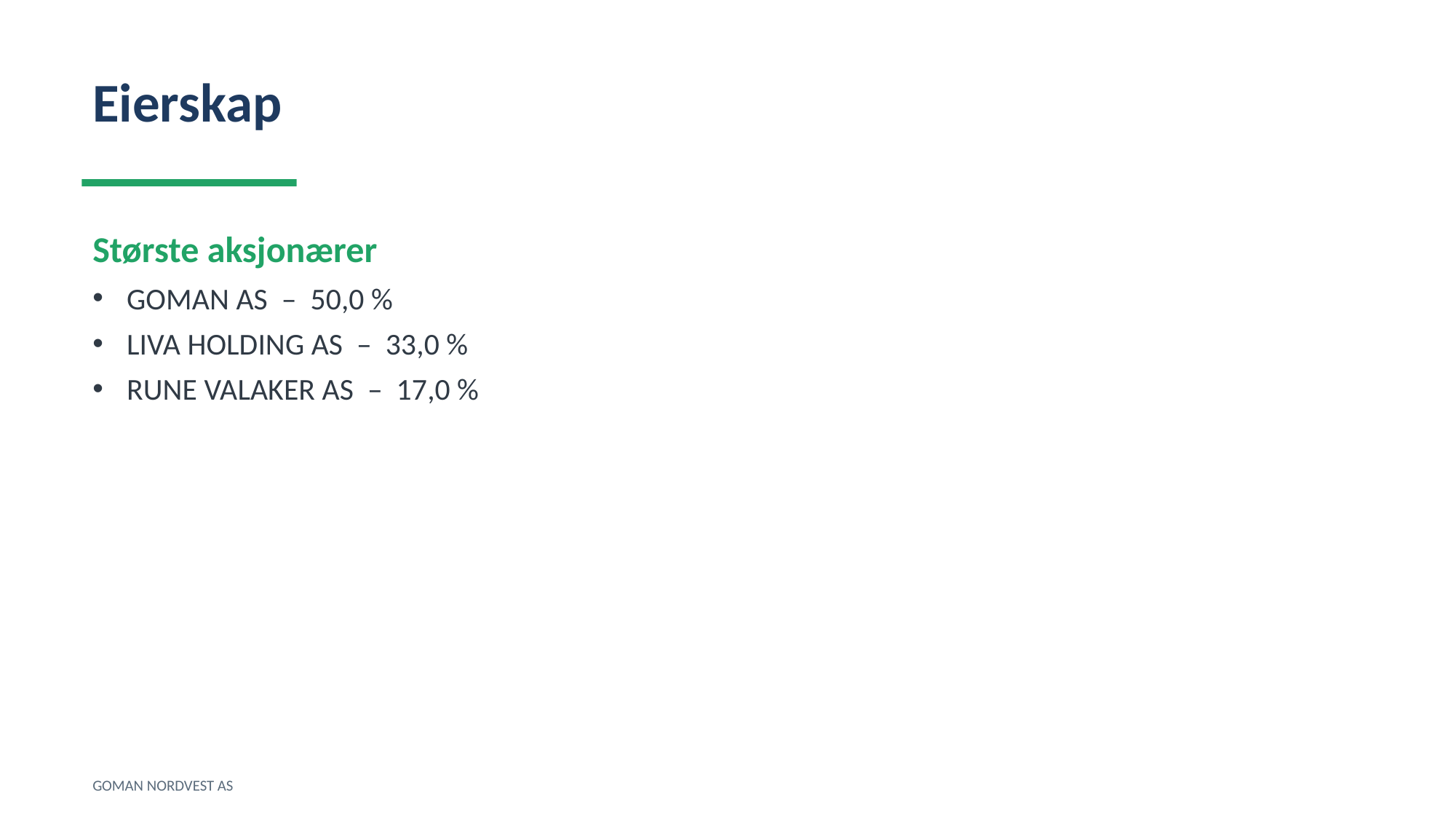

Eierskap

Største aksjonærer
GOMAN AS  –  50,0 %
LIVA HOLDING AS  –  33,0 %
RUNE VALAKER AS  –  17,0 %
GOMAN NORDVEST AS